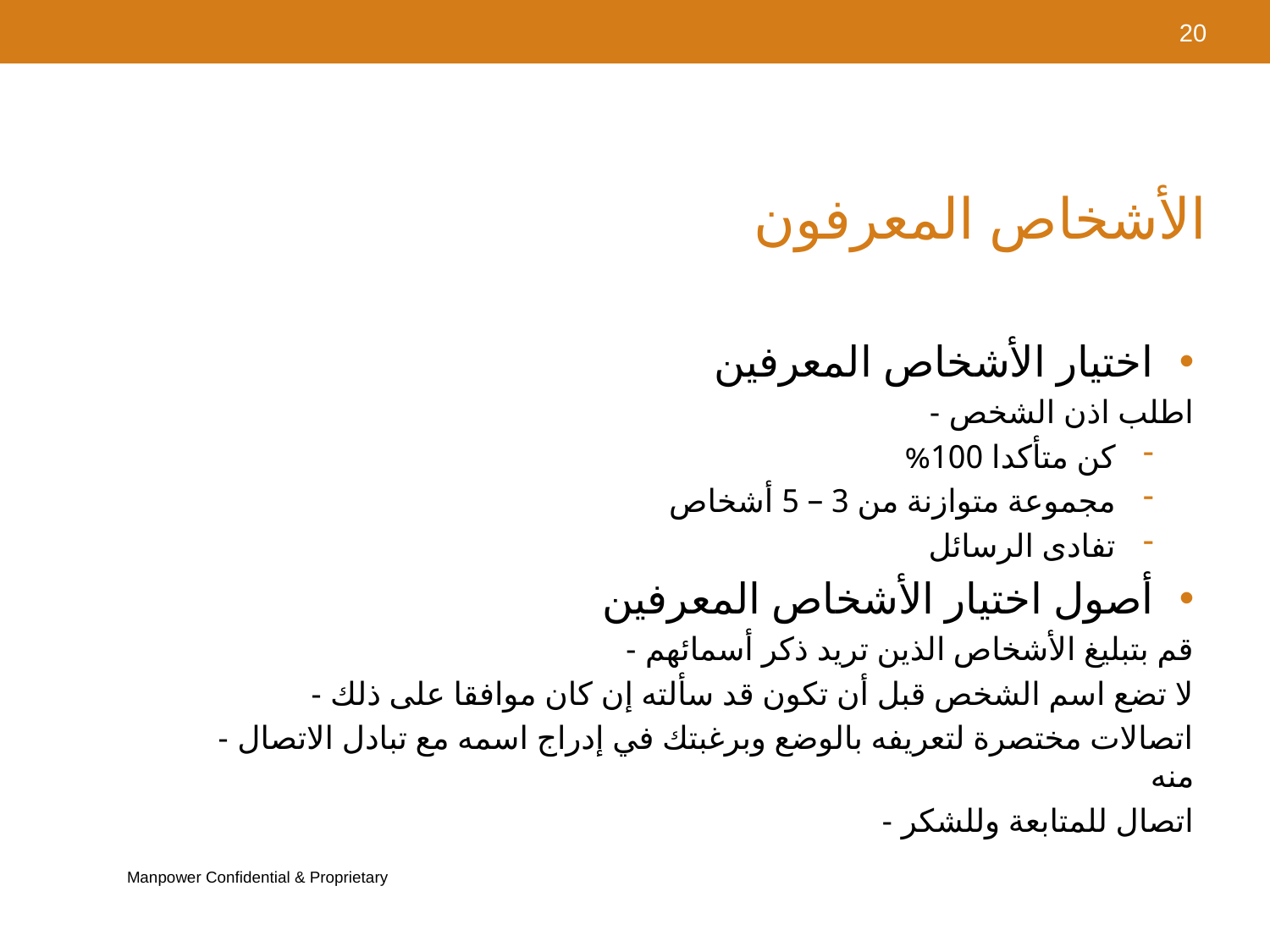

20
# الأشخاص المعرفون
اختيار الأشخاص المعرفين
	- اطلب اذن الشخص
كن متأكدا 100%
مجموعة متوازنة من 3 – 5 أشخاص
تفادى الرسائل
أصول اختيار الأشخاص المعرفين
	- قم بتبليغ الأشخاص الذين تريد ذكر أسمائهم
	- لا تضع اسم الشخص قبل أن تكون قد سألته إن كان موافقا على ذلك
	- اتصالات مختصرة لتعريفه بالوضع وبرغبتك في إدراج اسمه مع تبادل الاتصال منه
	- اتصال للمتابعة وللشكر